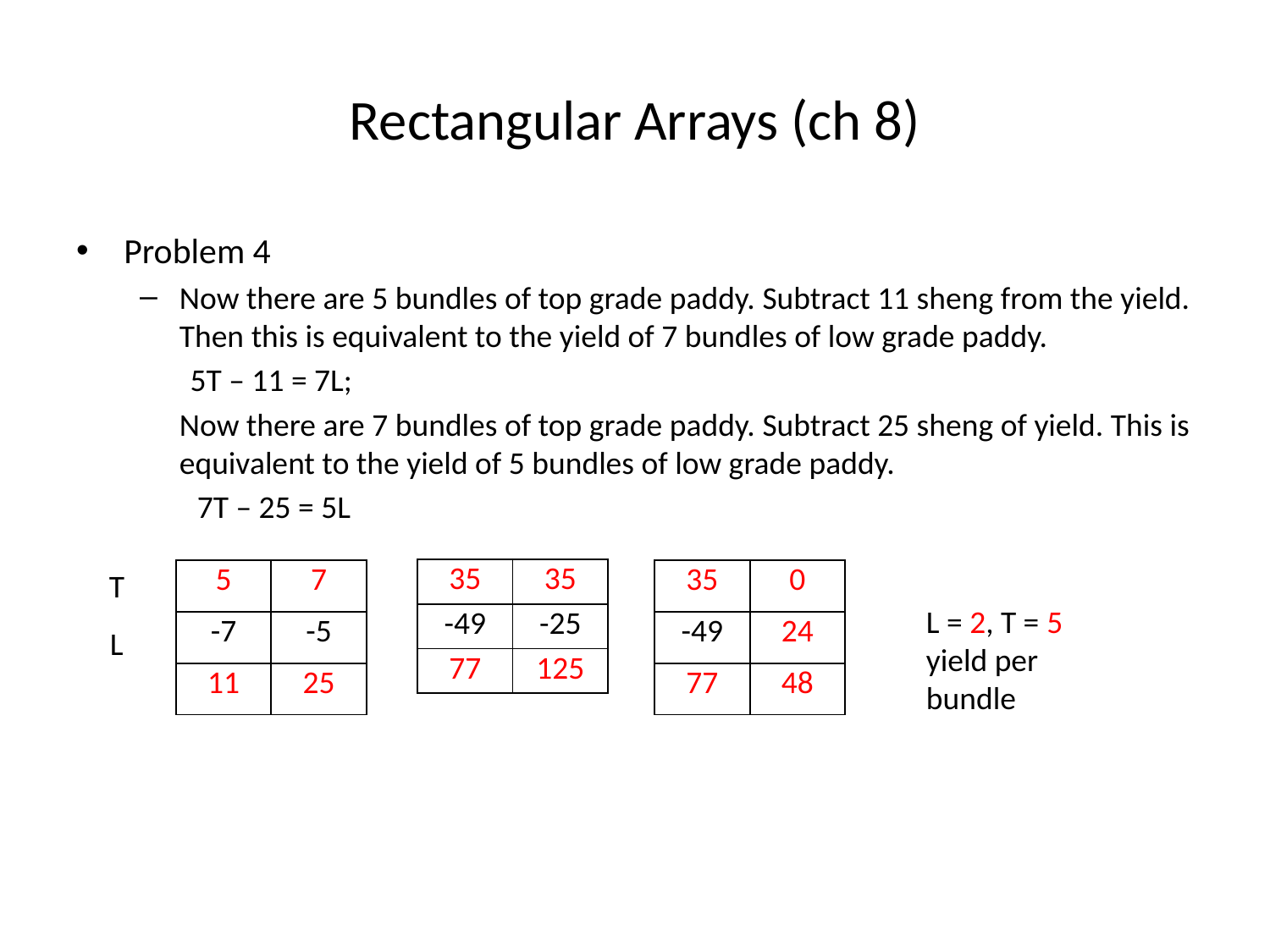

# Rectangular Arrays (ch 8)
Problem 4
Now there are 5 bundles of top grade paddy. Subtract 11 sheng from the yield. Then this is equivalent to the yield of 7 bundles of low grade paddy.
       5T – 11 = 7L;
	Now there are 7 bundles of top grade paddy. Subtract 25 sheng of yield. This is equivalent to the yield of 5 bundles of low grade paddy.
        7T – 25 = 5L
| 35 | 35 |
| --- | --- |
| -49 | -25 |
| 77 | 125 |
T
| 5 | 7 |
| --- | --- |
| -7 | -5 |
| 11 | 25 |
| 35 | 0 |
| --- | --- |
| -49 | 24 |
| 77 | 48 |
L = 2, T = 5 yield per bundle
L
34